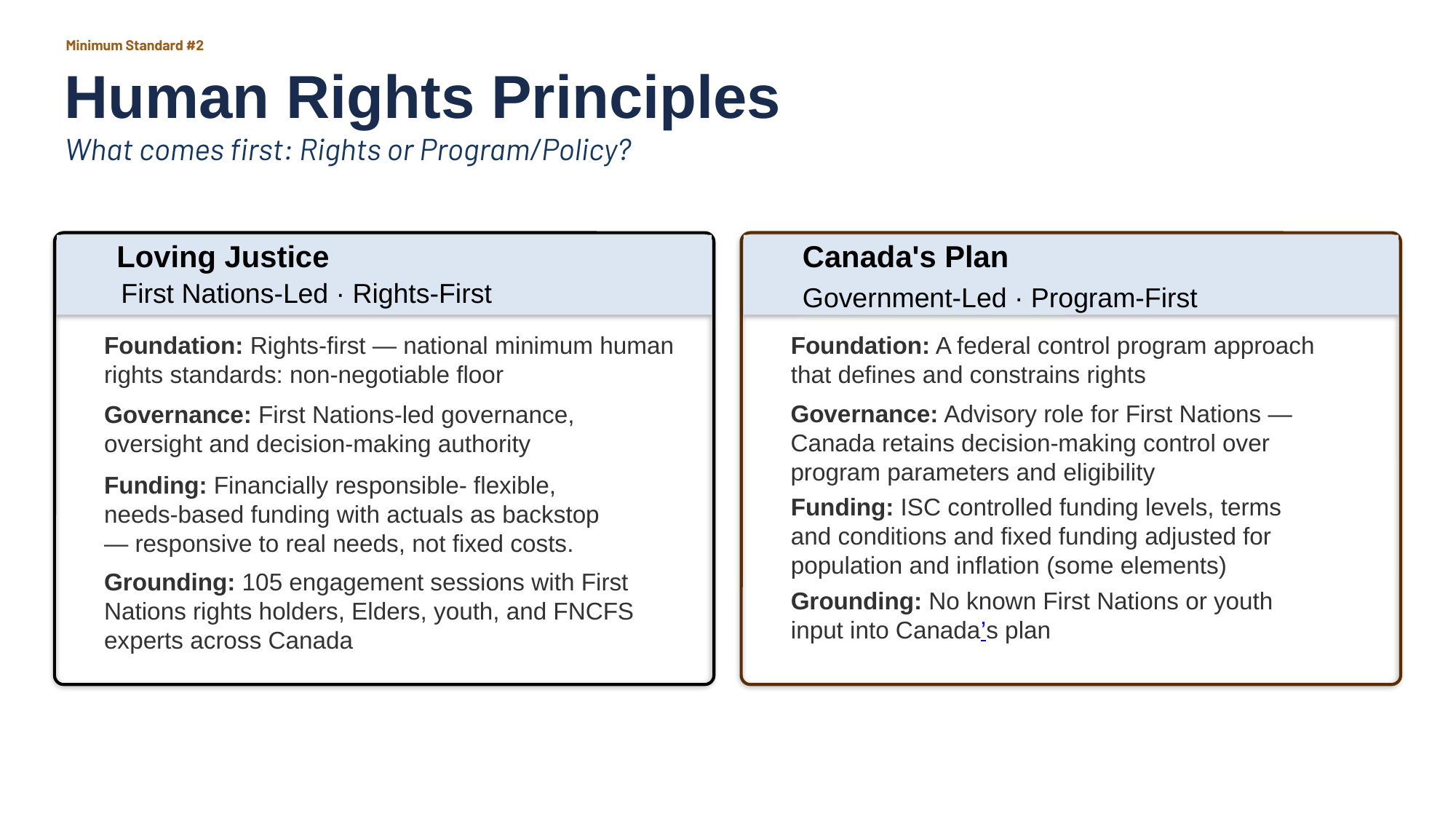

Minimum Standard #2
Human Rights Principles
What comes first: Rights or Program/Policy?

Canada's Plan
Loving Justice
First Nations-Led · Rights-First
Government-Led · Program-First
Foundation: Rights-first — national minimum human rights standards: non-negotiable floor
Foundation: A federal control program approach that defines and constrains rights
Governance: Advisory role for First Nations — Canada retains decision-making control over program parameters and eligibility
Governance: First Nations-led governance, oversight and decision-making authority
Funding: Financially responsible- flexible, needs-based funding with actuals as backstop — responsive to real needs, not fixed costs.

Funding: ISC controlled funding levels, terms and conditions and fixed funding adjusted for population and inflation (some elements)
Grounding: 105 engagement sessions with First Nations rights holders, Elders, youth, and FNCFS experts across Canada
Grounding: No known First Nations or youth input into Canada’s plan